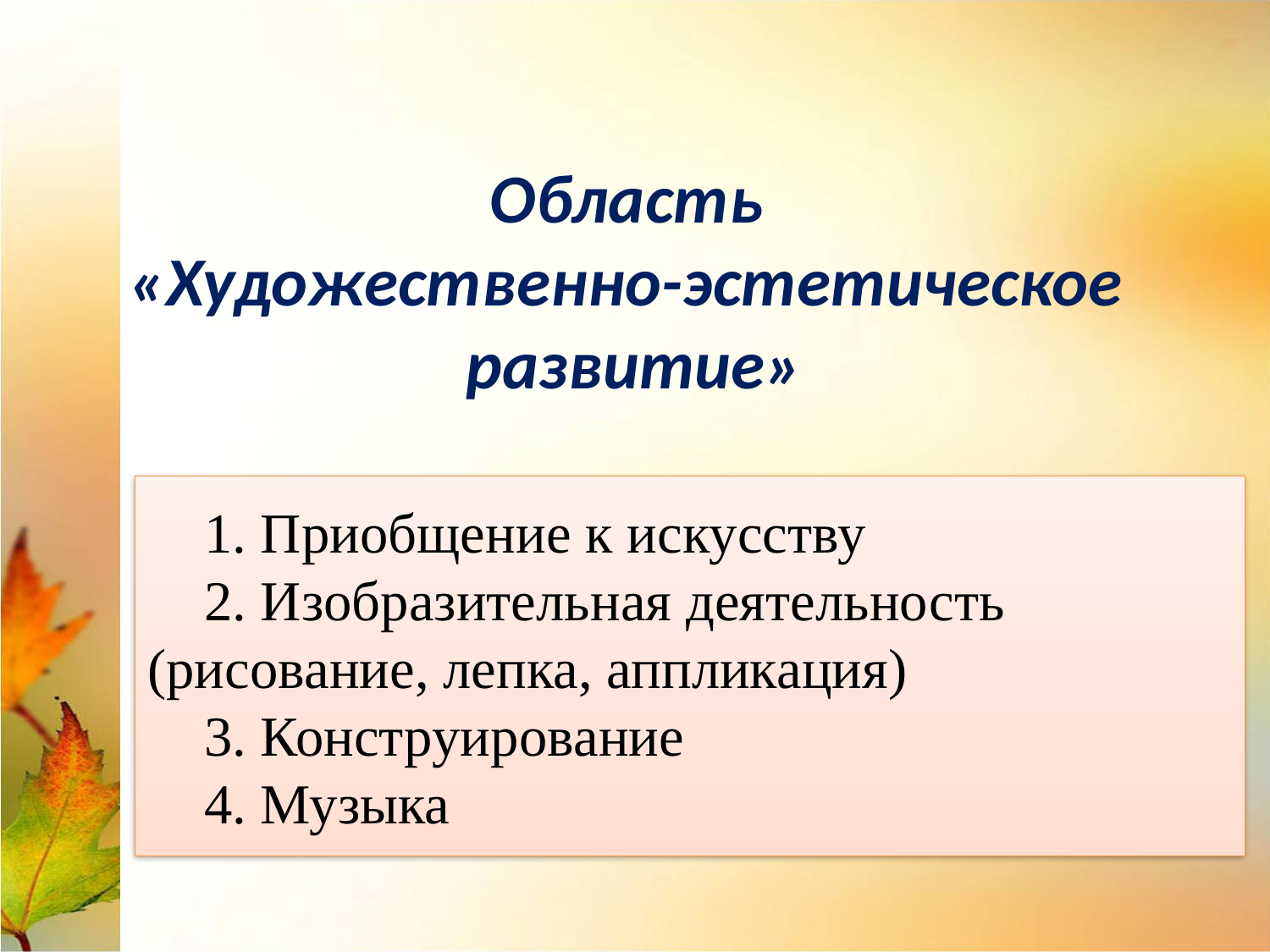

# Область «Художественно-эстетическое  развитие»
    1. Приобщение к искусству
    2. Изобразительная деятельность (рисование, лепка, аппликация)
    3. Конструирование
    4. Музыка